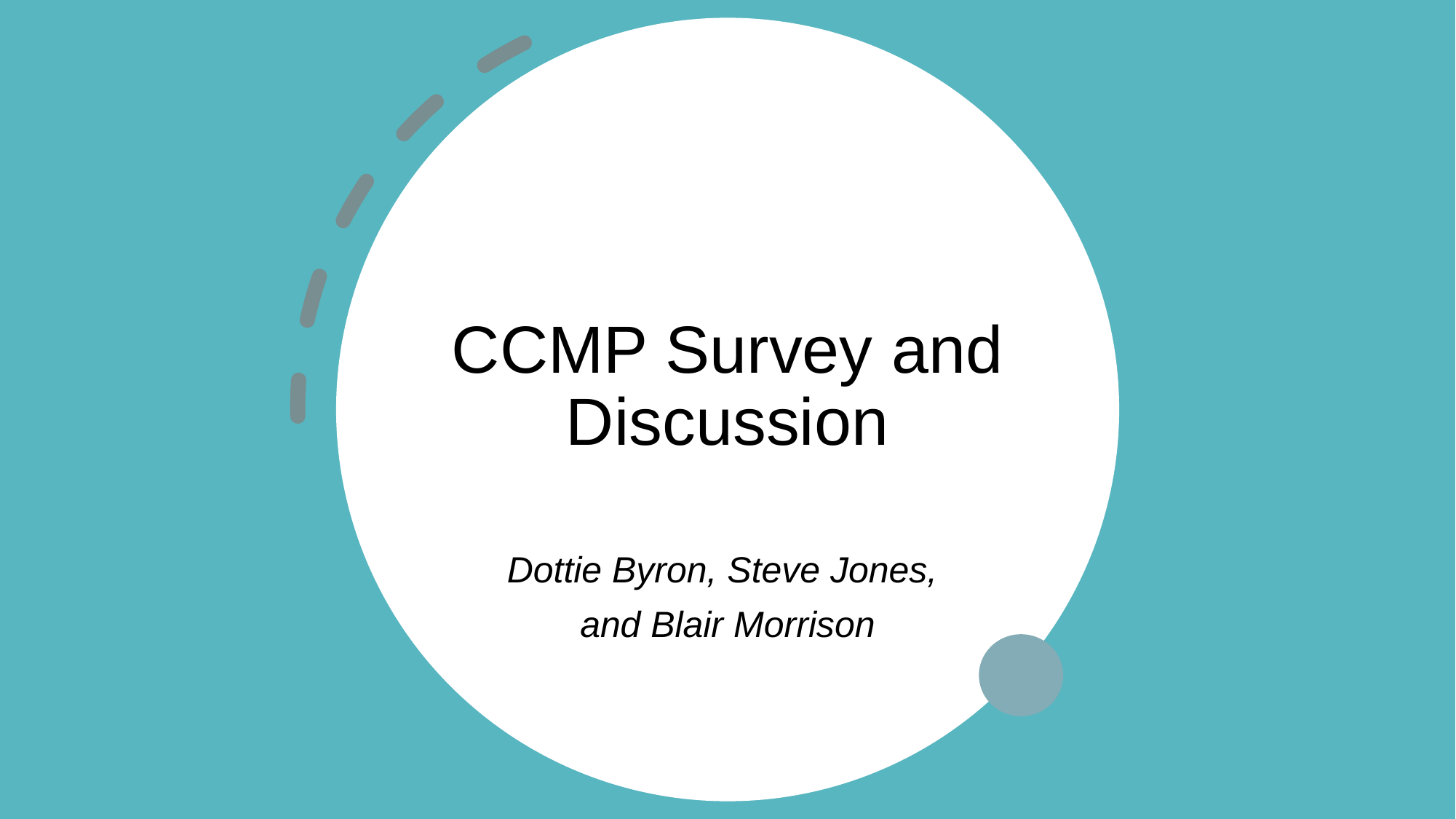

# CCMP Survey and Discussion

Dottie Byron, Steve Jones,
and Blair Morrison